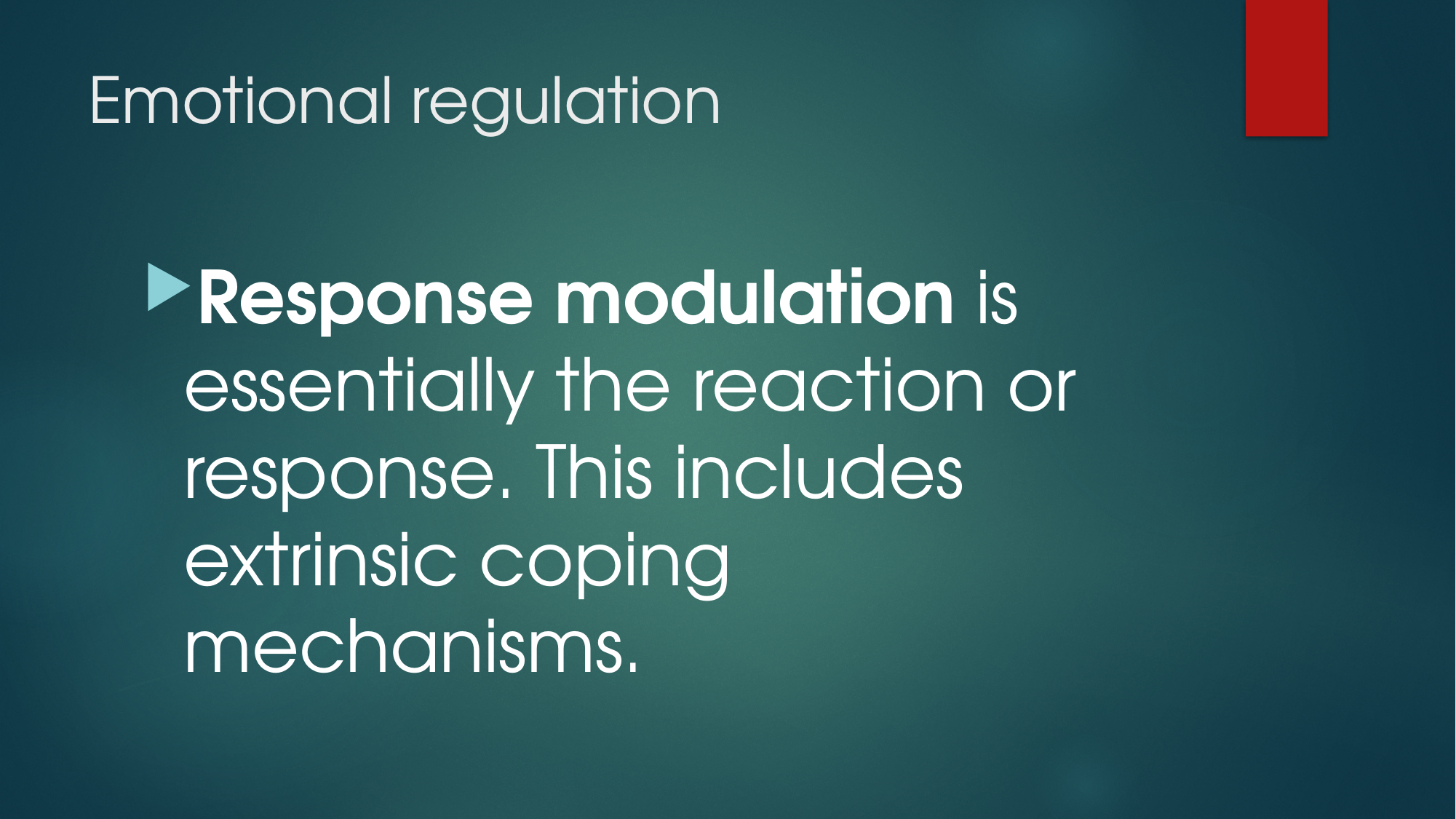

# Emotional regulation
Response modulation is essentially the reaction or response. This includes extrinsic coping mechanisms.